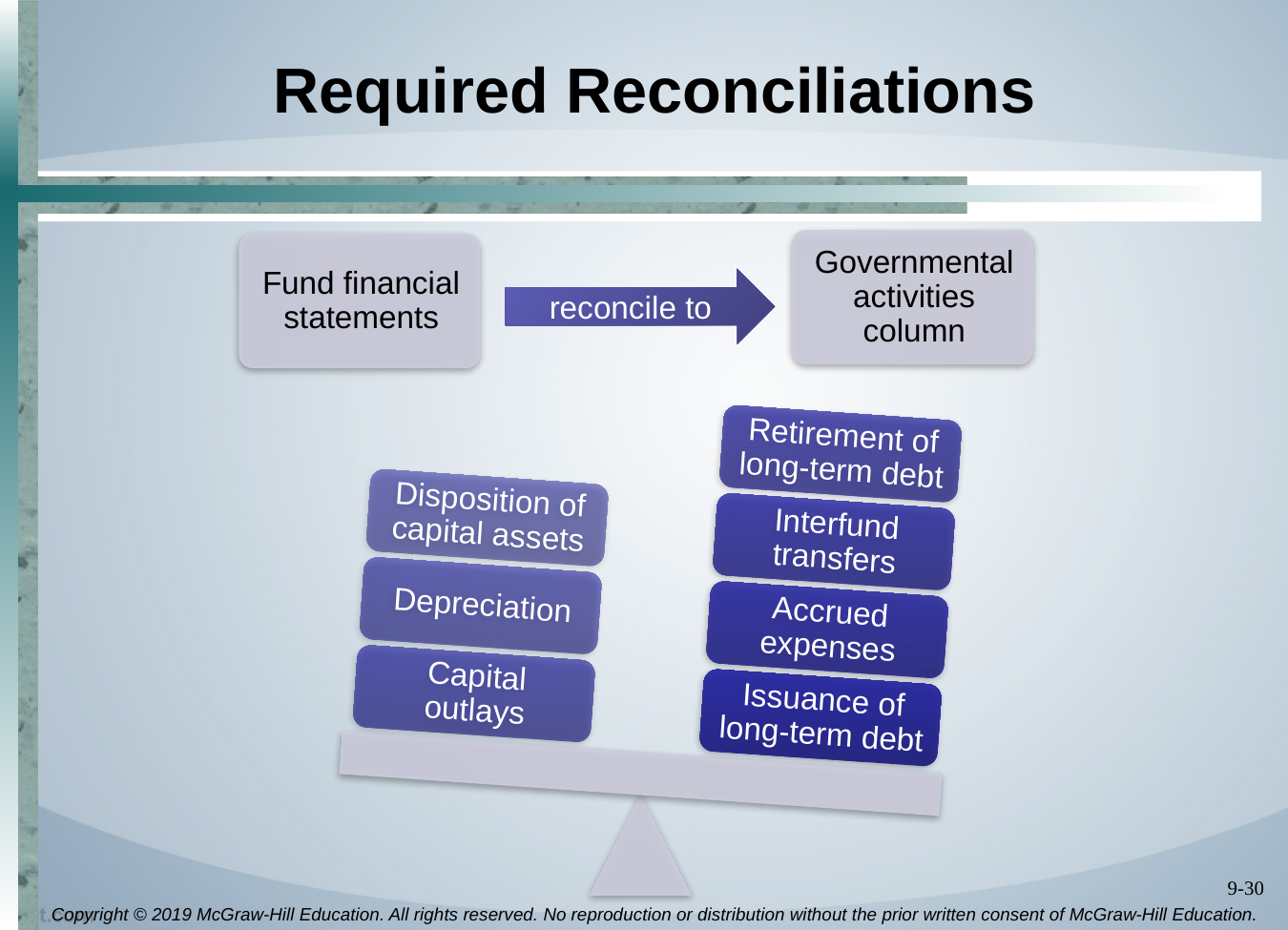

# Required Reconciliations
Fund financial statements
Governmental activities column
Issuance of long-term debt
Accrued expenses
Interfund transfers
Retirement of long-term debt
Capital outlays
Depreciation
Disposition of capital assets
reconcile to